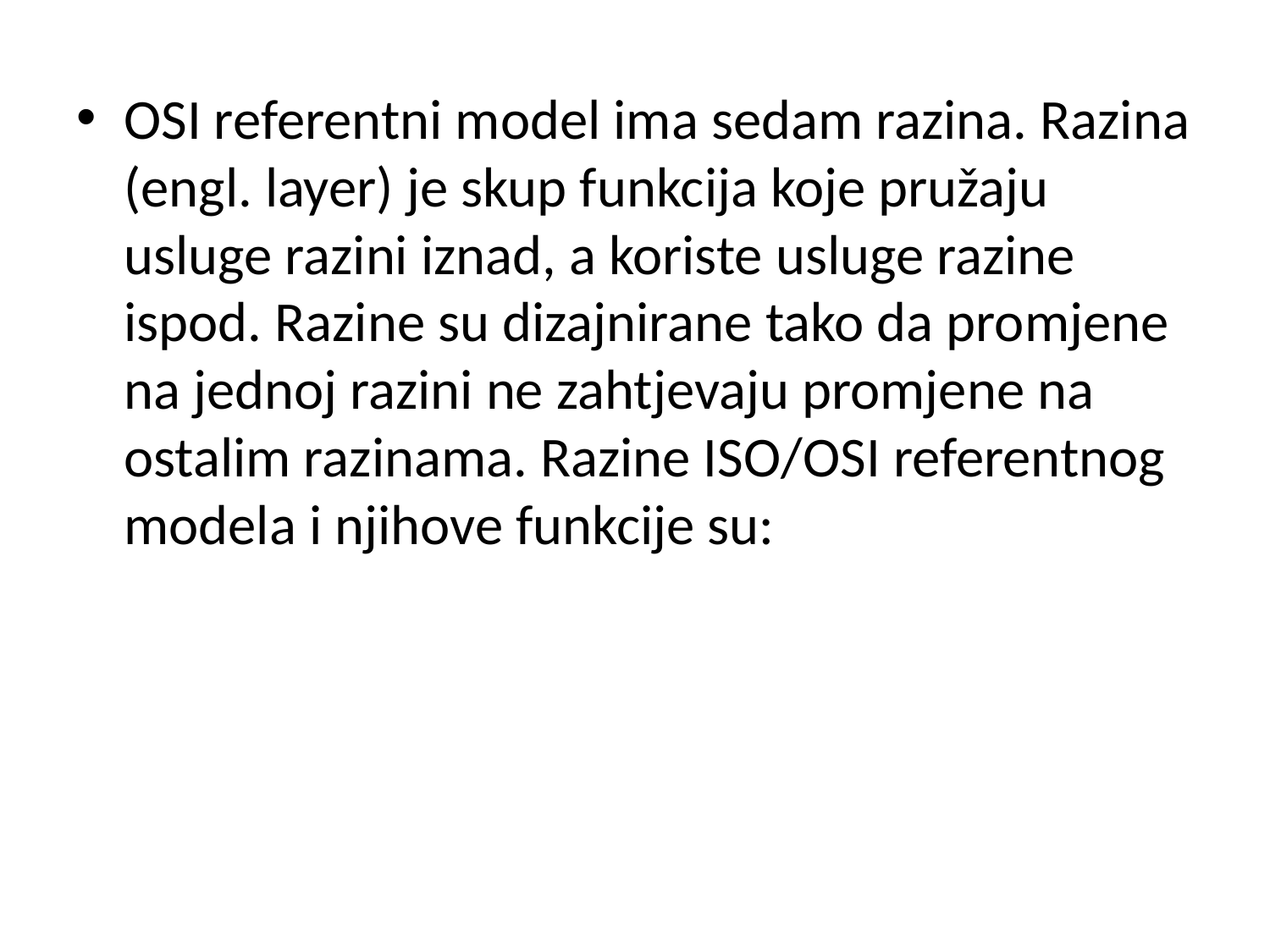

OSI referentni model ima sedam razina. Razina (engl. layer) je skup funkcija koje pružaju usluge razini iznad, a koriste usluge razine ispod. Razine su dizajnirane tako da promjene na jednoj razini ne zahtjevaju promjene na ostalim razinama. Razine ISO/OSI referentnog modela i njihove funkcije su: